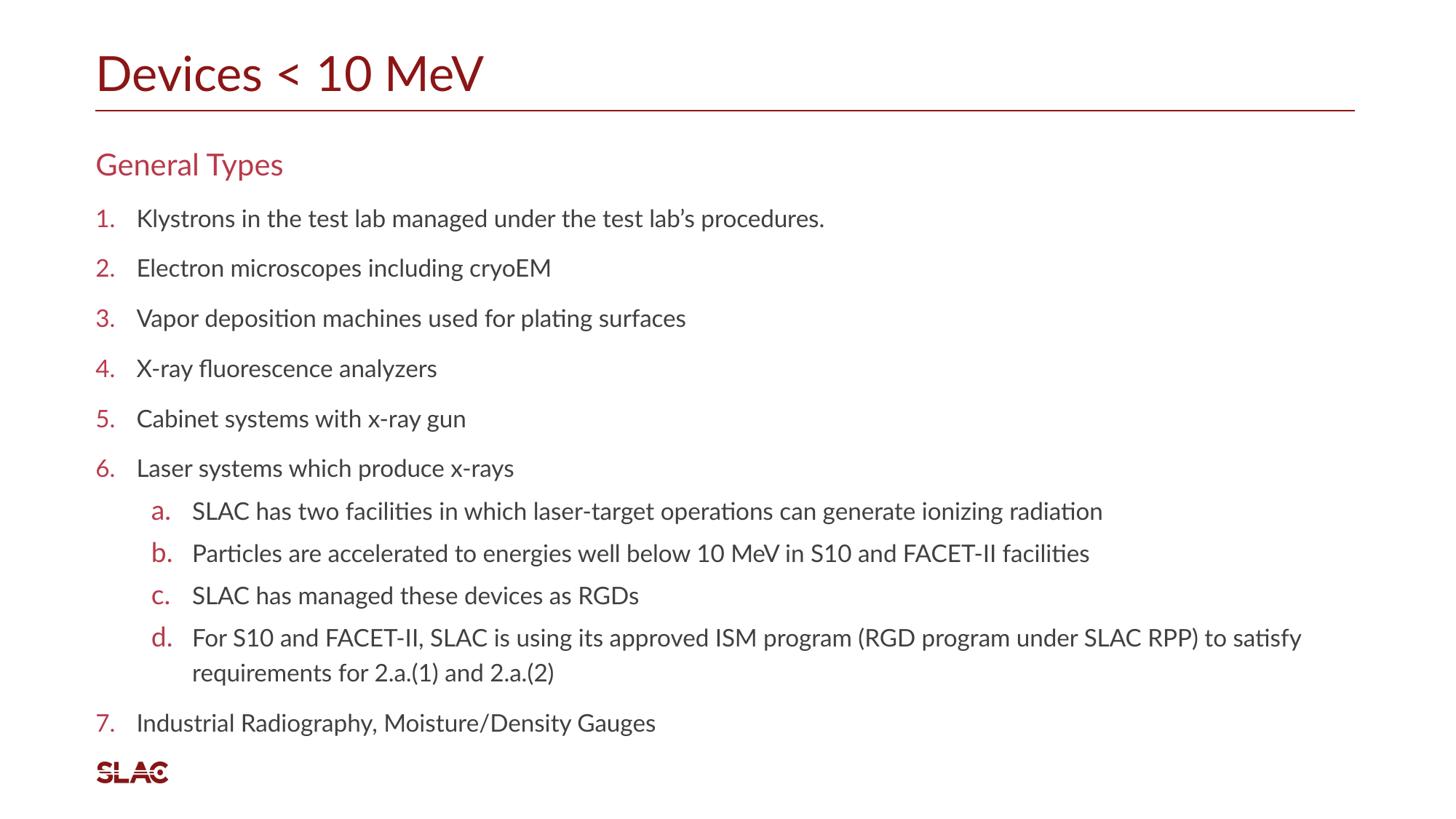

# Devices < 10 MeV
General Types
Klystrons in the test lab managed under the test lab’s procedures.
Electron microscopes including cryoEM
Vapor deposition machines used for plating surfaces
X-ray fluorescence analyzers
Cabinet systems with x-ray gun
Laser systems which produce x-rays
SLAC has two facilities in which laser-target operations can generate ionizing radiation
Particles are accelerated to energies well below 10 MeV in S10 and FACET-II facilities
SLAC has managed these devices as RGDs
For S10 and FACET-II, SLAC is using its approved ISM program (RGD program under SLAC RPP) to satisfy requirements for 2.a.(1) and 2.a.(2)
Industrial Radiography, Moisture/Density Gauges